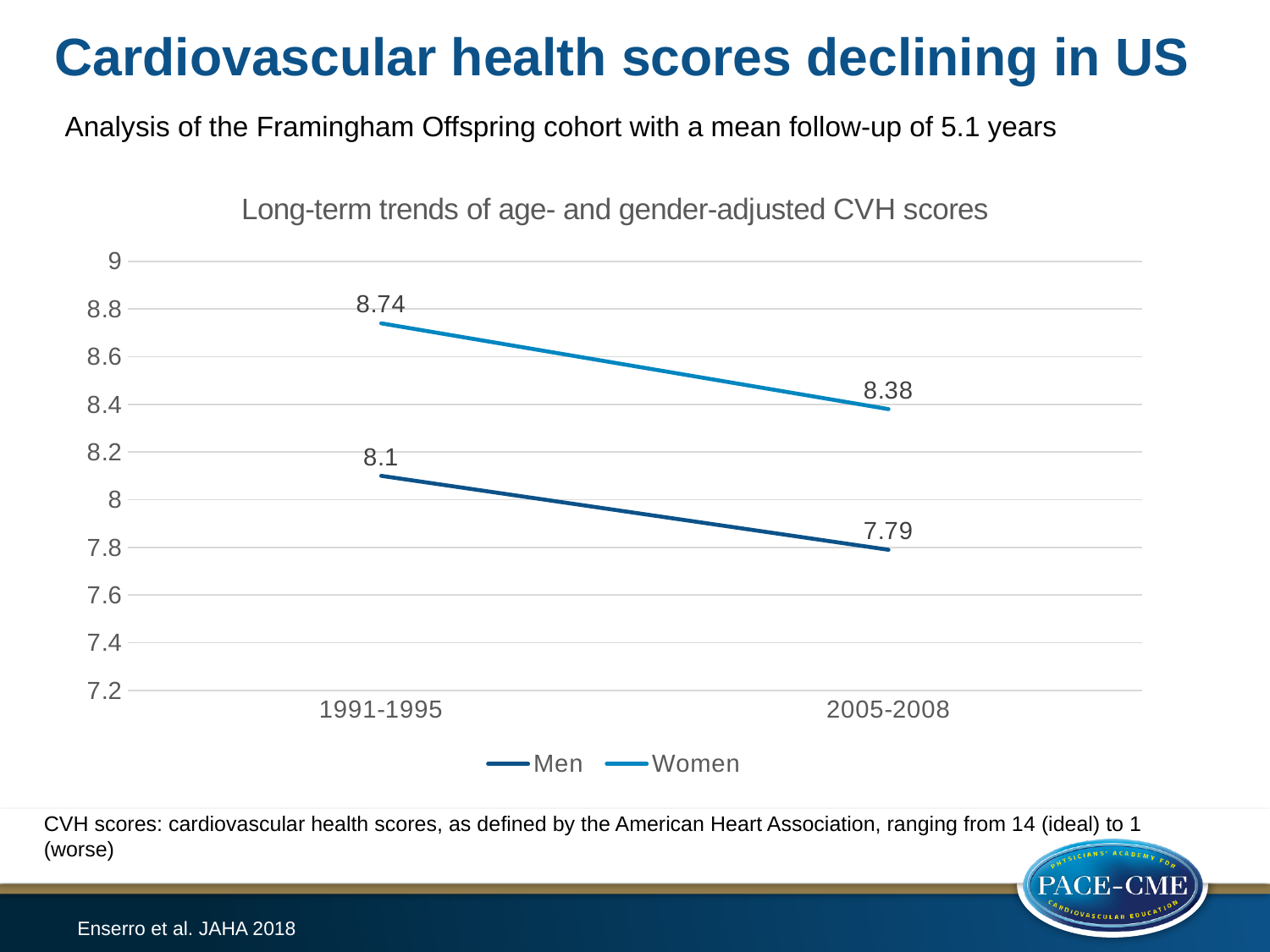

Cardiovascular health scores declining in US
Analysis of the Framingham Offspring cohort with a mean follow-up of 5.1 years

### Chart: Long-term trends of age- and gender-adjusted CVH scores

| Category | Men  | Women |
|---|---|---|
| 1991-1995 | 8.1 | 8.74 |
| 2005-2008 | 7.79 | 8.38 |
CVH scores: cardiovascular health scores, as defined by the American Heart Association, ranging from 14 (ideal) to 1 (worse)
Enserro et al. JAHA 2018